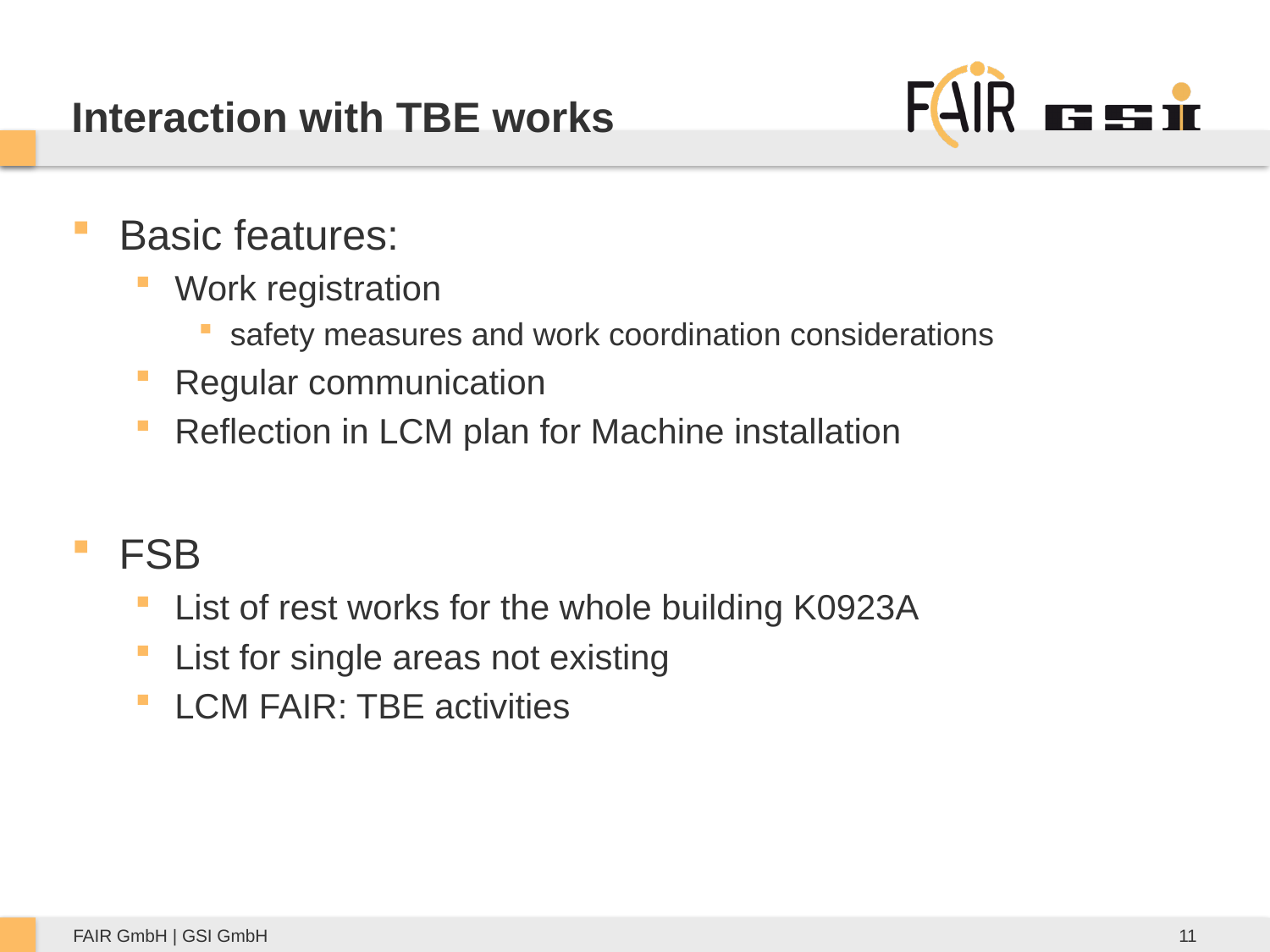

# Interaction with TBE works
Basic features:
Work registration
safety measures and work coordination considerations
Regular communication
Reflection in LCM plan for Machine installation

FSB
List of rest works for the whole building K0923A
List for single areas not existing
LCM FAIR: TBE activities

11